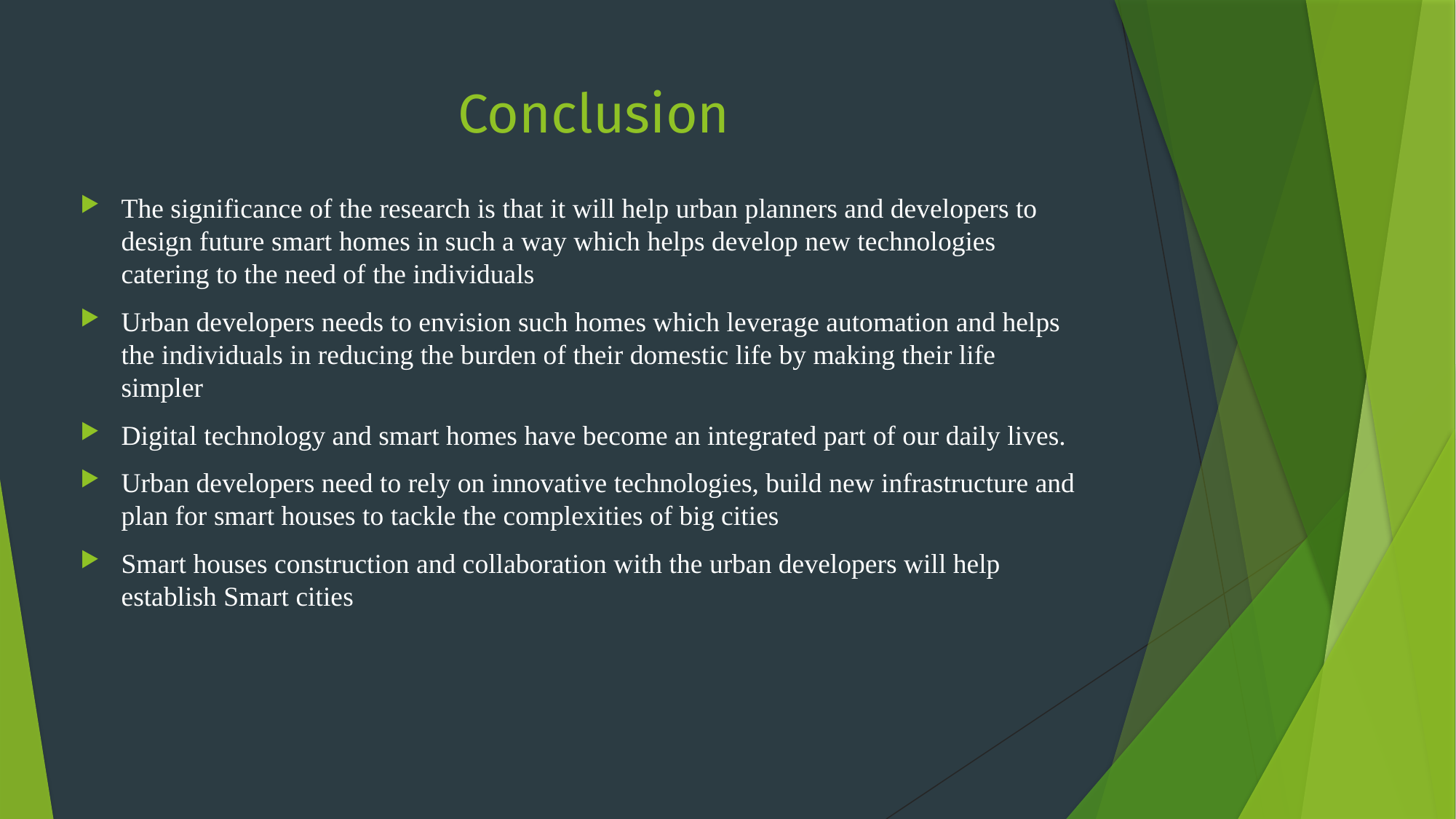

# Conclusion
The significance of the research is that it will help urban planners and developers to design future smart homes in such a way which helps develop new technologies catering to the need of the individuals
Urban developers needs to envision such homes which leverage automation and helps the individuals in reducing the burden of their domestic life by making their life simpler
Digital technology and smart homes have become an integrated part of our daily lives.
Urban developers need to rely on innovative technologies, build new infrastructure and plan for smart houses to tackle the complexities of big cities
Smart houses construction and collaboration with the urban developers will help establish Smart cities